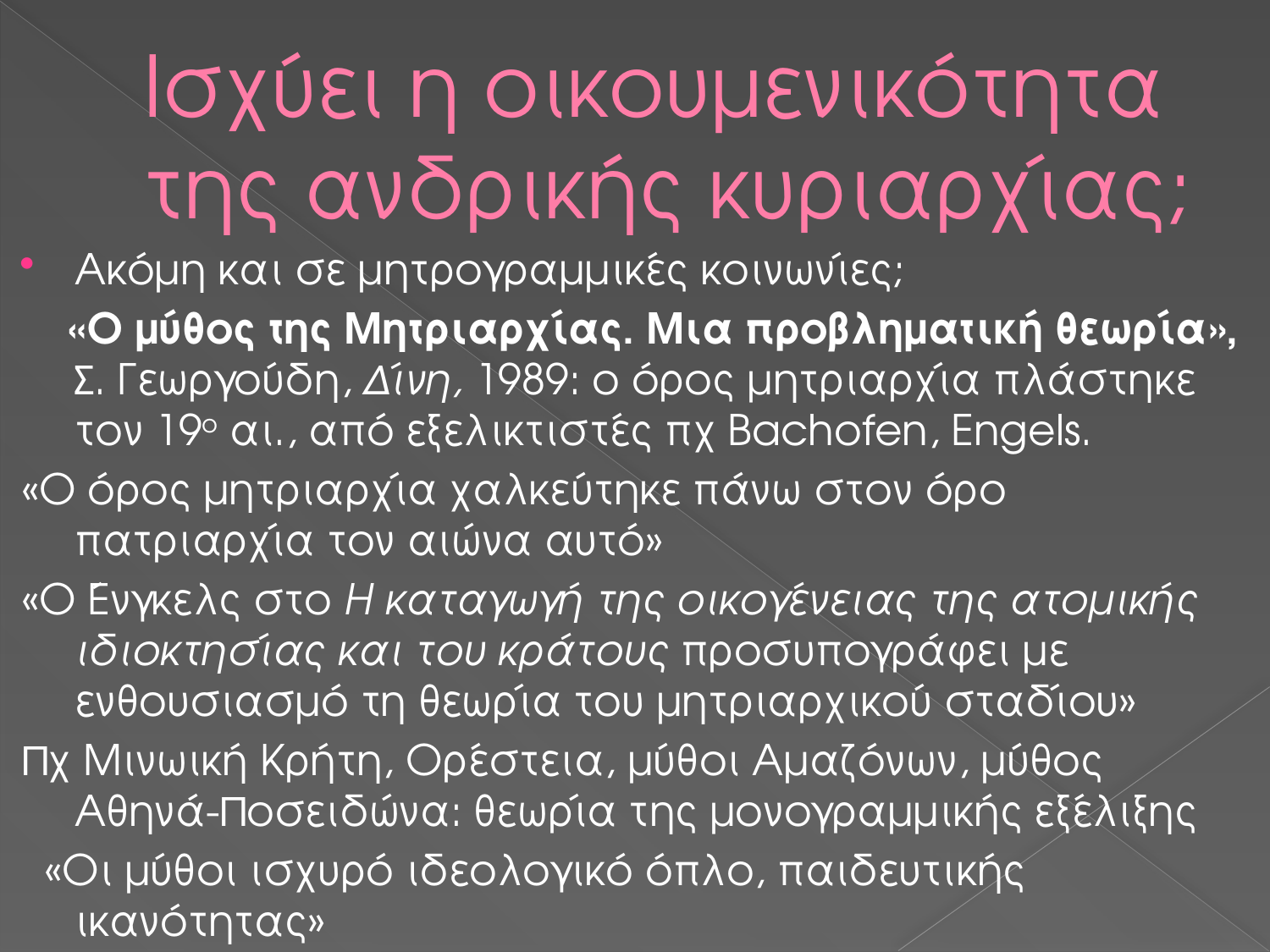

# Ισχύει η οικουμενικότητα της ανδρικής κυριαρχίας;
Ακόμη και σε μητρογραμμικές κοινωνίες;
    «Ο μύθος της Μητριαρχίας. Μια προβληματική θεωρία», Σ. Γεωργούδη, Δίνη, 1989: ο όρος μητριαρχία πλάστηκε τον 19ο αι., από εξελικτιστές πχ Bachοfen, Engels.
«Ο όρος μητριαρχία χαλκεύτηκε πάνω στον όρο πατριαρχία τον αιώνα αυτό»
«Ο Ένγκελς στο Η καταγωγή της οικογένειας της ατομικής ιδιοκτησίας και του κράτους προσυπογράφει με ενθουσιασμό τη θεωρία του μητριαρχικού σταδίου»
Πχ Μινωική Κρήτη, Ορέστεια, μύθοι Αμαζόνων, μύθος Αθηνά-Ποσειδώνα: θεωρία της μονογραμμικής εξέλιξης
  «Οι μύθοι ισχυρό ιδεολογικό όπλο, παιδευτικής ικανότητας»